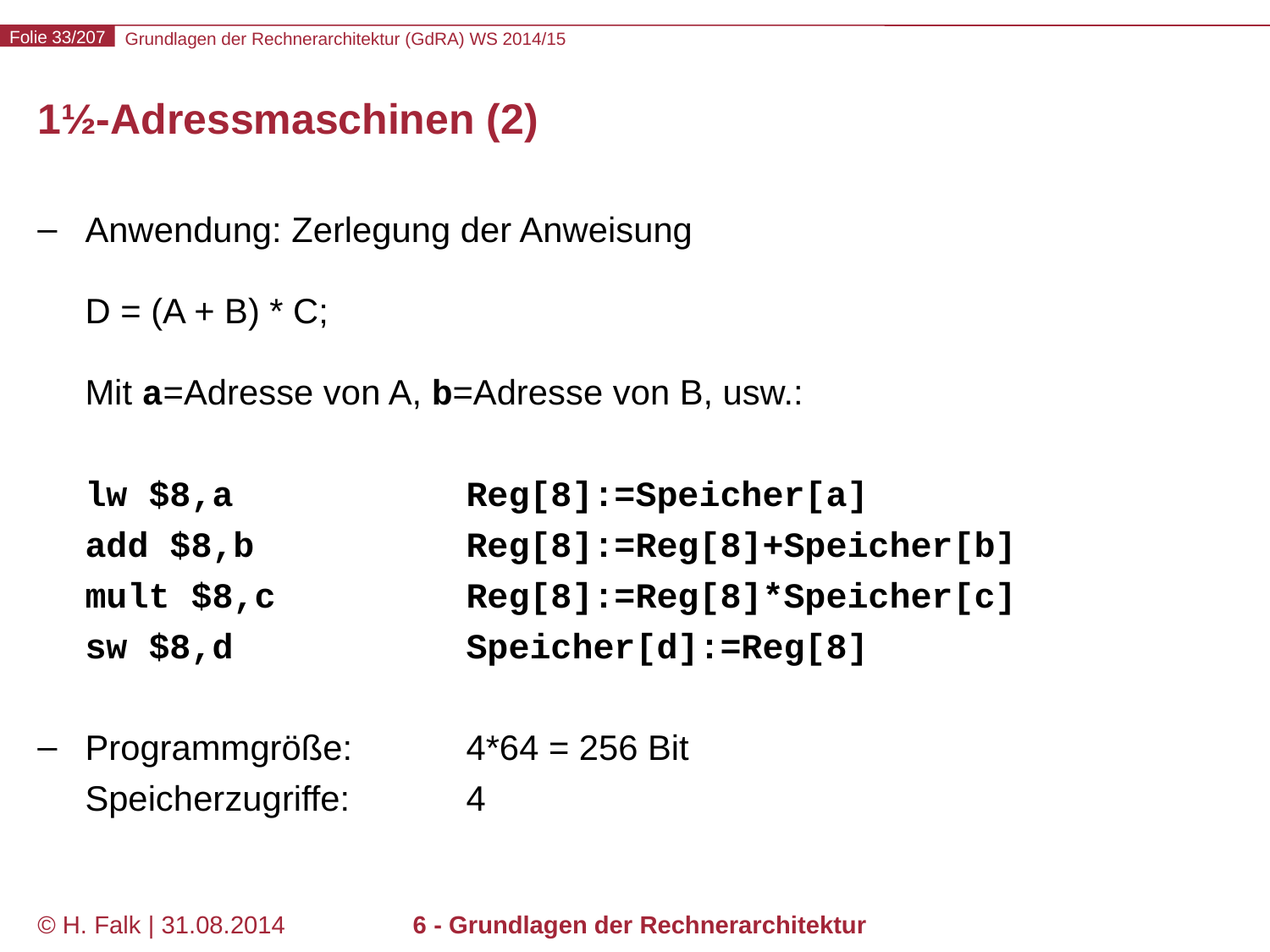

# 1½-Adressmaschinen (2)
Anwendung: Zerlegung der Anweisung
D = (A + B) * C;
Mit a=Adresse von A, b=Adresse von B, usw.:
lw $8,a		Reg[8]:=Speicher[a]
add $8,b		Reg[8]:=Reg[8]+Speicher[b]
mult $8,c		Reg[8]:=Reg[8]*Speicher[c]
sw $8,d		Speicher[d]:=Reg[8]

Programmgröße:	4*64 = 256 Bit
Speicherzugriffe:	4
© H. Falk | 31.08.2014
6 - Grundlagen der Rechnerarchitektur